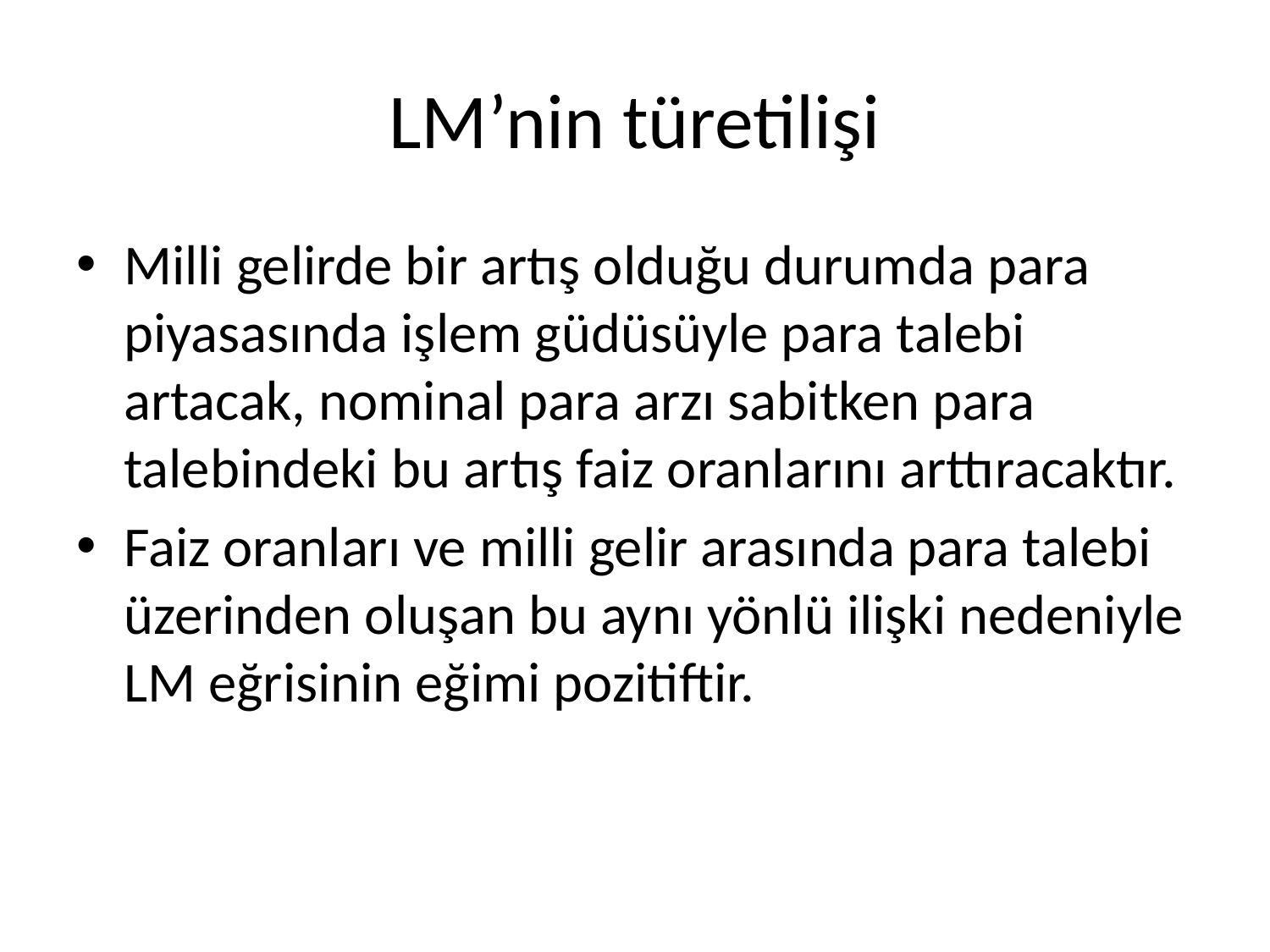

# LM’nin türetilişi
Milli gelirde bir artış olduğu durumda para piyasasında işlem güdüsüyle para talebi artacak, nominal para arzı sabitken para talebindeki bu artış faiz oranlarını arttıracaktır.
Faiz oranları ve milli gelir arasında para talebi üzerinden oluşan bu aynı yönlü ilişki nedeniyle LM eğrisinin eğimi pozitiftir.